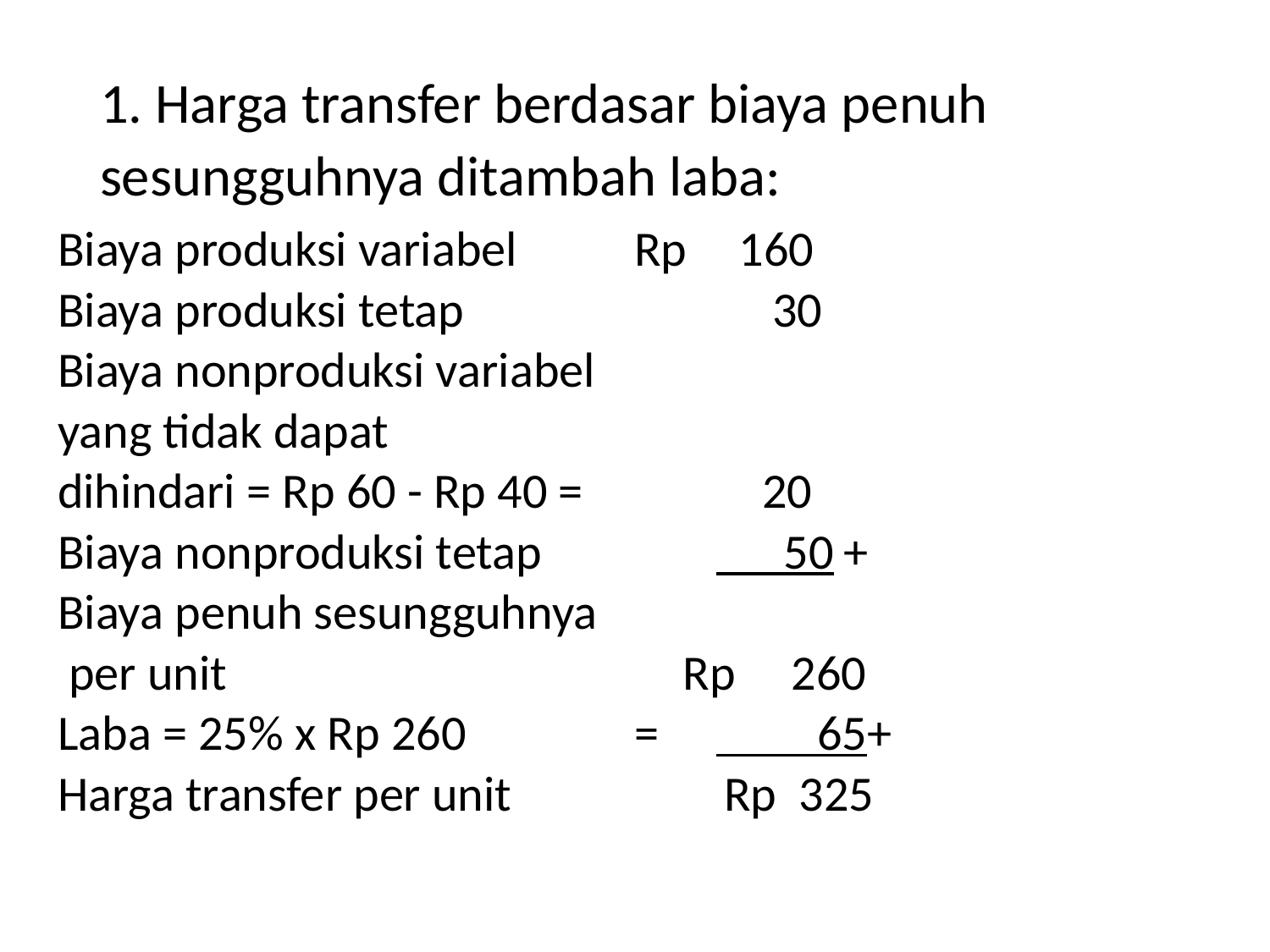

# 1. Harga transfer berdasar biaya penuh sesungguhnya ditambah laba:
Biaya produksi variabel	    Rp	  160
Biaya produksi tetap		     30
Biaya nonproduksi variabel
yang tidak dapat
dihindari = Rp 60 - Rp 40 =                20
Biaya nonproduksi tetap		      50	+
Biaya penuh sesungguhnya
 per unit	                               Rp     260
Laba = 25% x Rp 260	    =   	         65+
Harga transfer per unit	            Rp  325